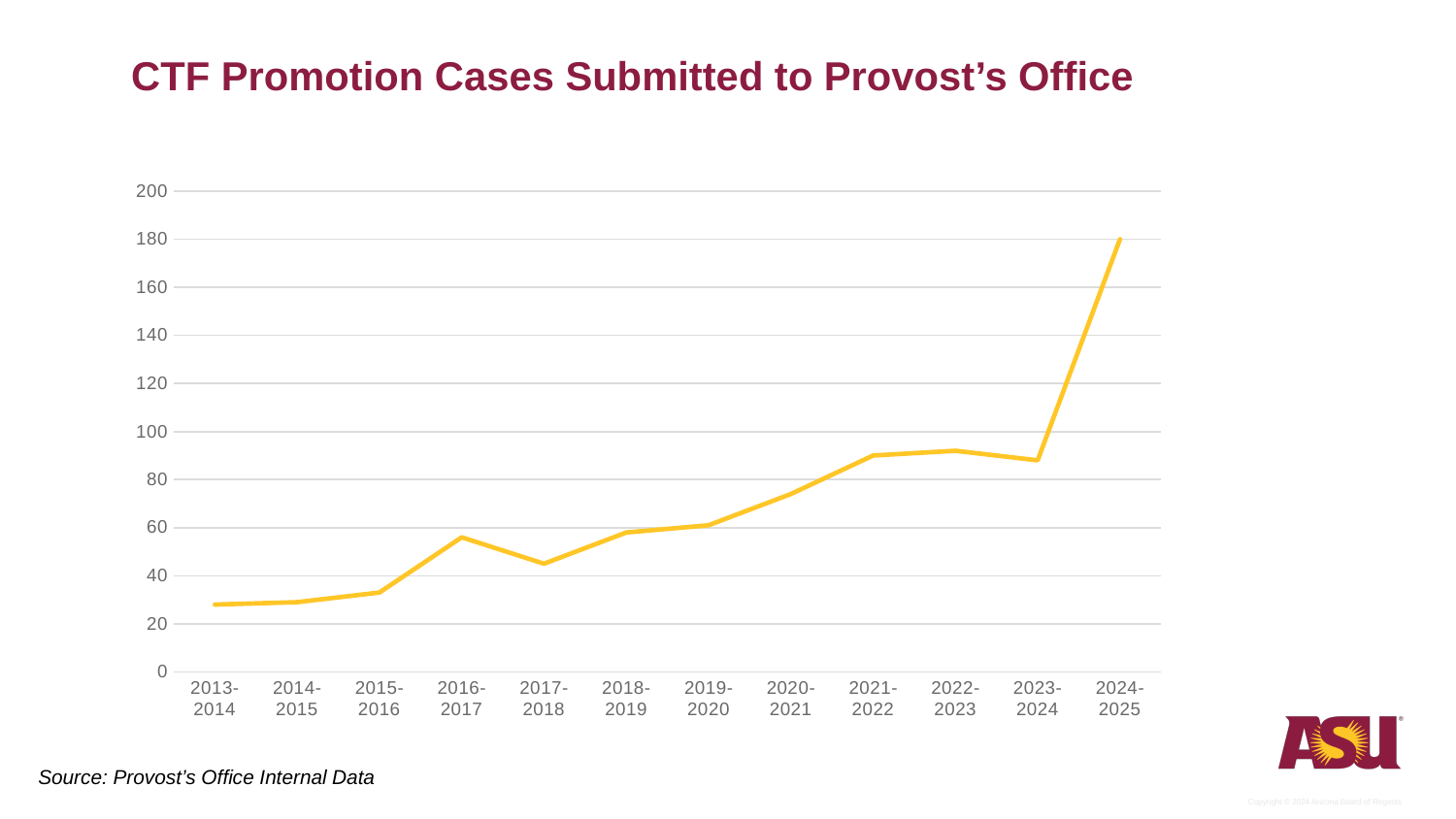

CTF Promotion Cases Submitted to Provost’s Office

### Chart

| Category | Number of CTF Promoton Cases |
|---|---|
| 2013-2014 | 28.0 |
| 2014-2015 | 29.0 |
| 2015-2016 | 33.0 |
| 2016-2017 | 56.0 |
| 2017-2018 | 45.0 |
| 2018-2019 | 58.0 |
| 2019-2020 | 61.0 |
| 2020-2021 | 74.0 |
| 2021-2022 | 90.0 |
| 2022-2023 | 92.0 |
| 2023-2024 | 88.0 |
| 2024-2025 | 180.0 |
Source: Provost’s Office Internal Data